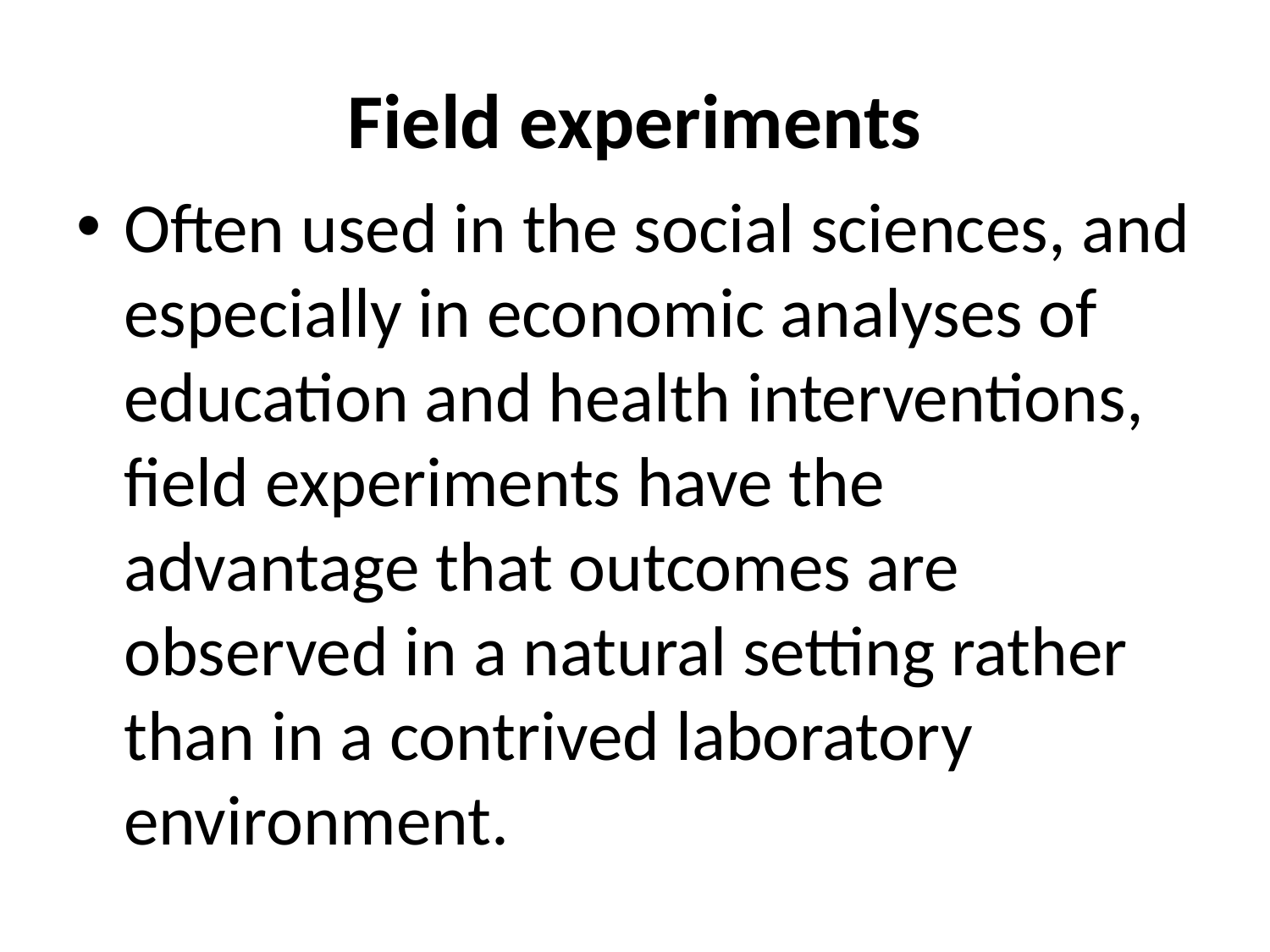

# Field experiments
Often used in the social sciences, and especially in economic analyses of education and health interventions, field experiments have the advantage that outcomes are observed in a natural setting rather than in a contrived laboratory environment.